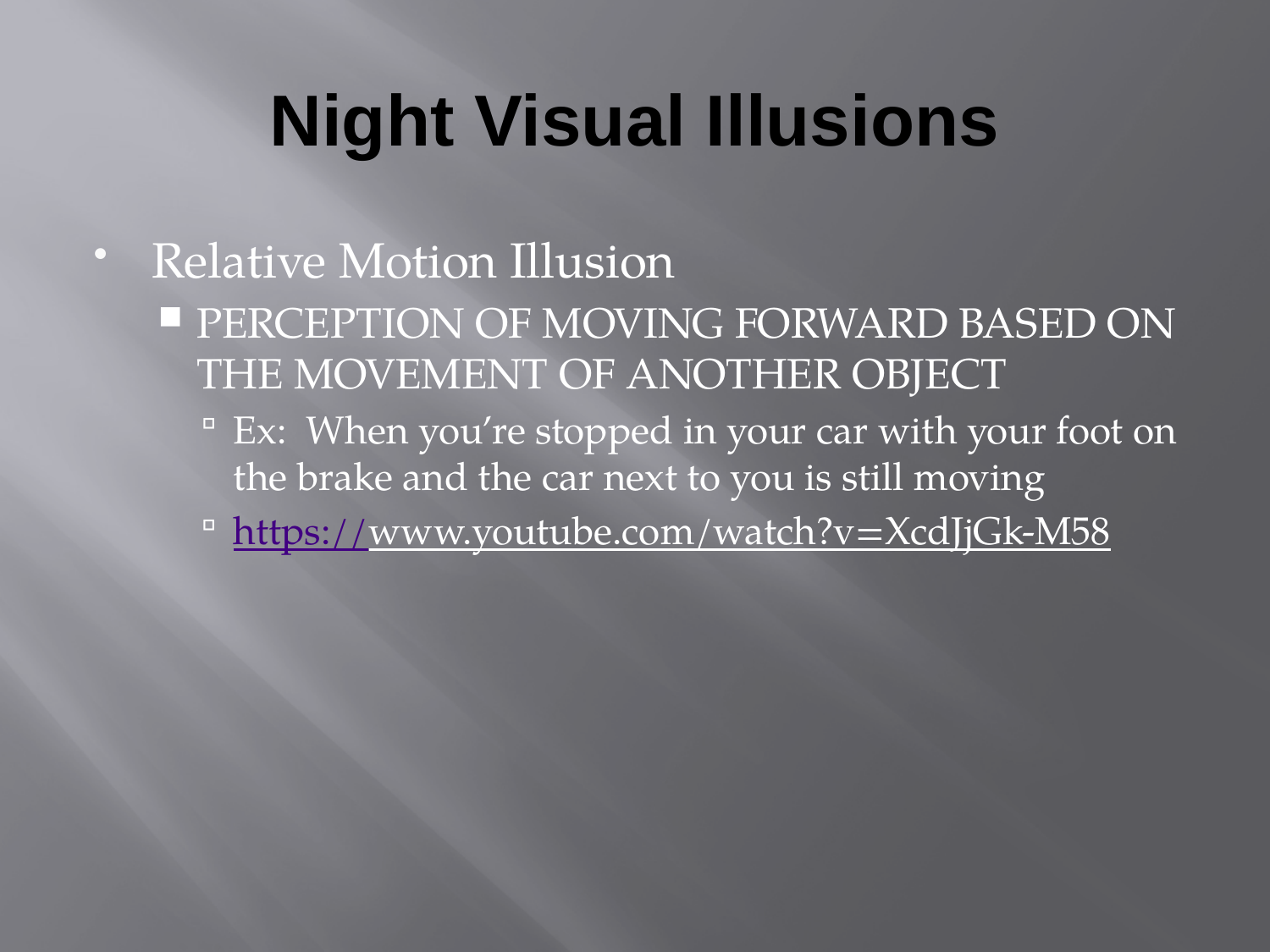

# Night Visual Illusions
Relative Motion Illusion
PERCEPTION OF MOVING FORWARD BASED ON THE MOVEMENT OF ANOTHER OBJECT
Ex:  When you’re stopped in your car with your foot on the brake and the car next to you is still moving
https://www.youtube.com/watch?v=XcdJjGk-M58